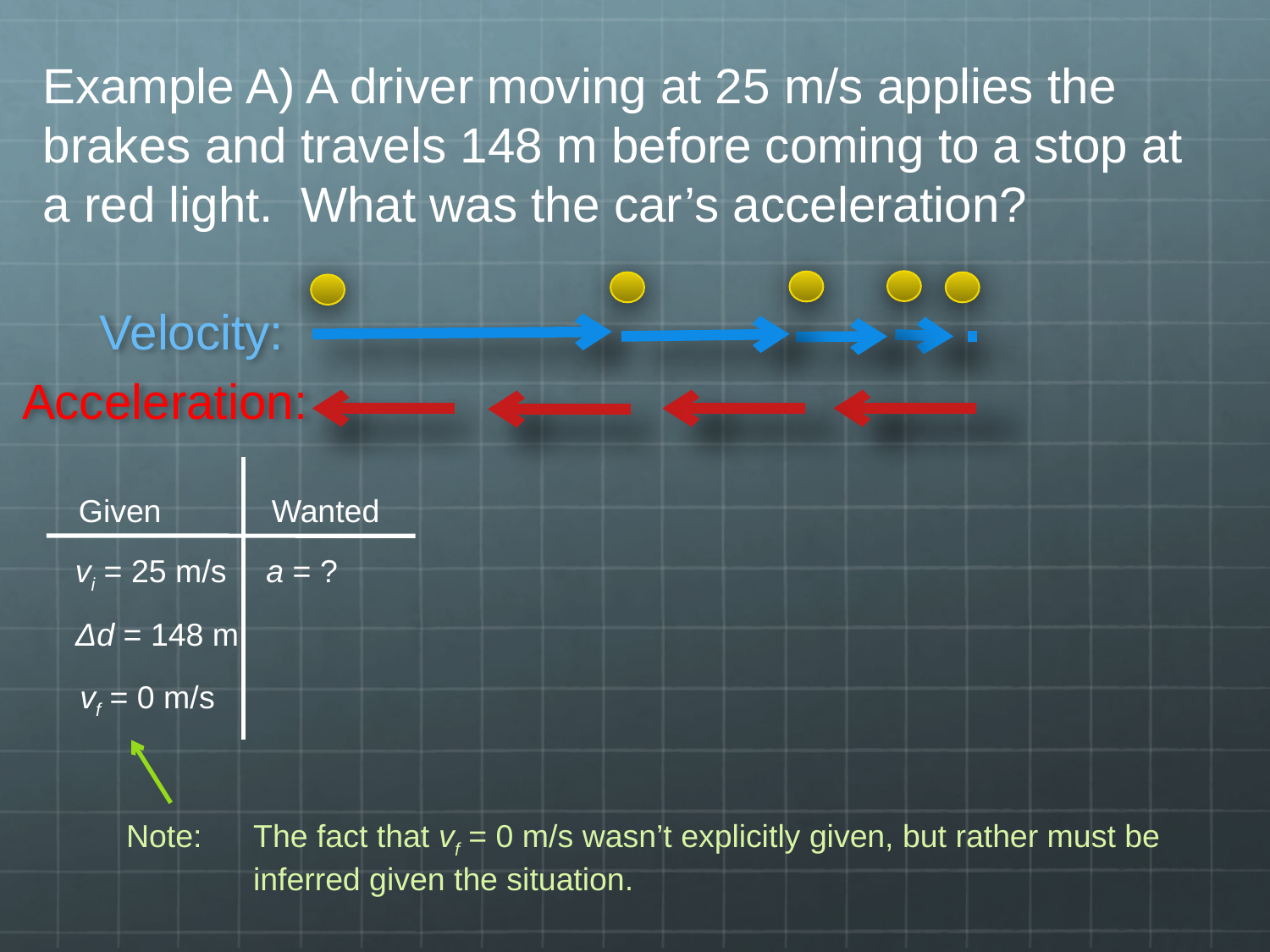

# Example A) A driver moving at 25 m/s applies the brakes and travels 148 m before coming to a stop at a red light.  What was the car’s acceleration?

Velocity:
Acceleration:
Wanted
Given
vi = 25 m/s
a = ?
Δd = 148 m
vf = 0 m/s
Note: 	The fact that vf = 0 m/s wasn’t explicitly given, but rather must be
	inferred given the situation.